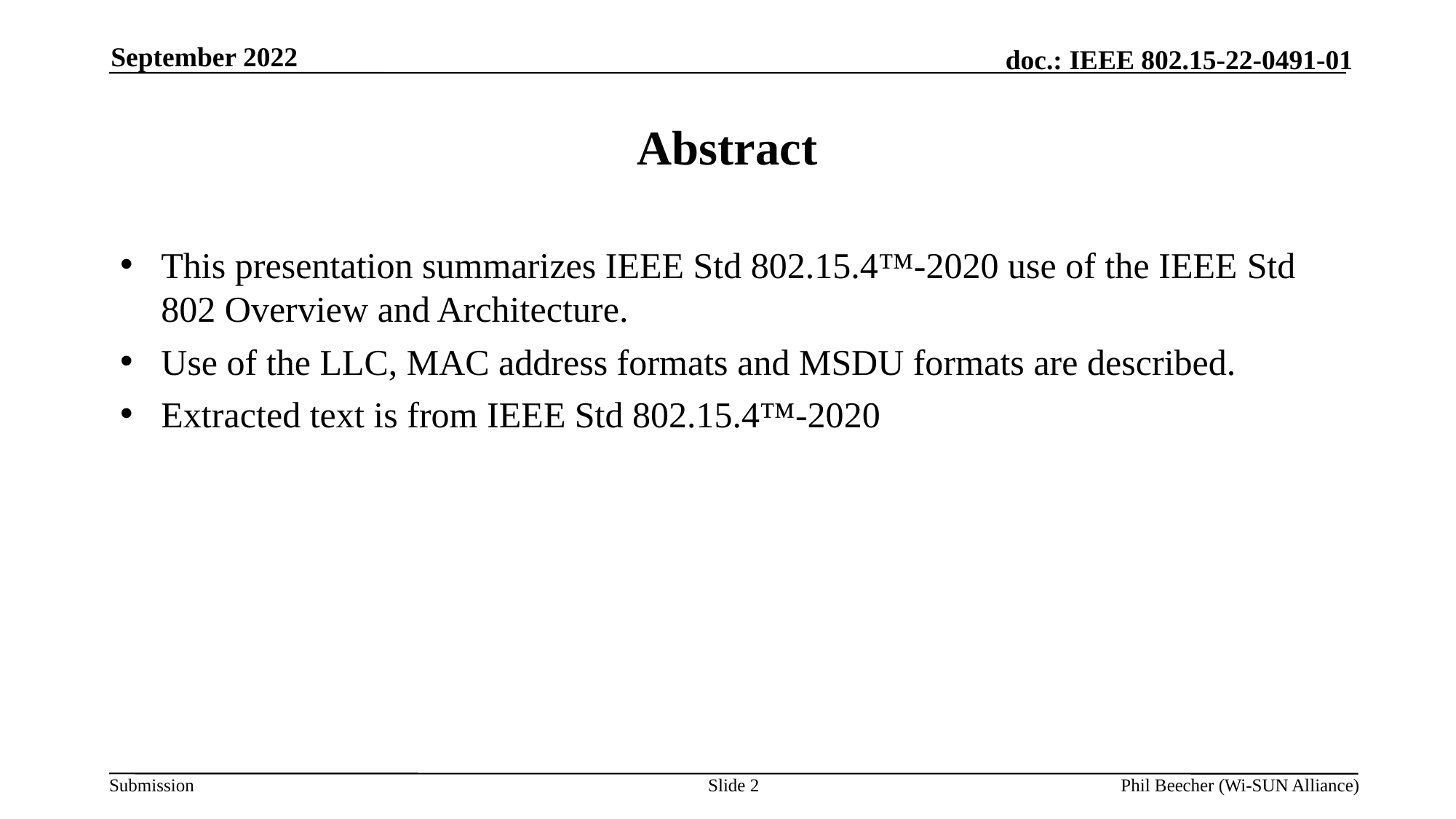

September 2022
# Abstract
This presentation summarizes IEEE Std 802.15.4™-2020 use of the IEEE Std 802 Overview and Architecture.
Use of the LLC, MAC address formats and MSDU formats are described.
Extracted text is from IEEE Std 802.15.4™-2020
Slide 2
Phil Beecher (Wi-SUN Alliance)